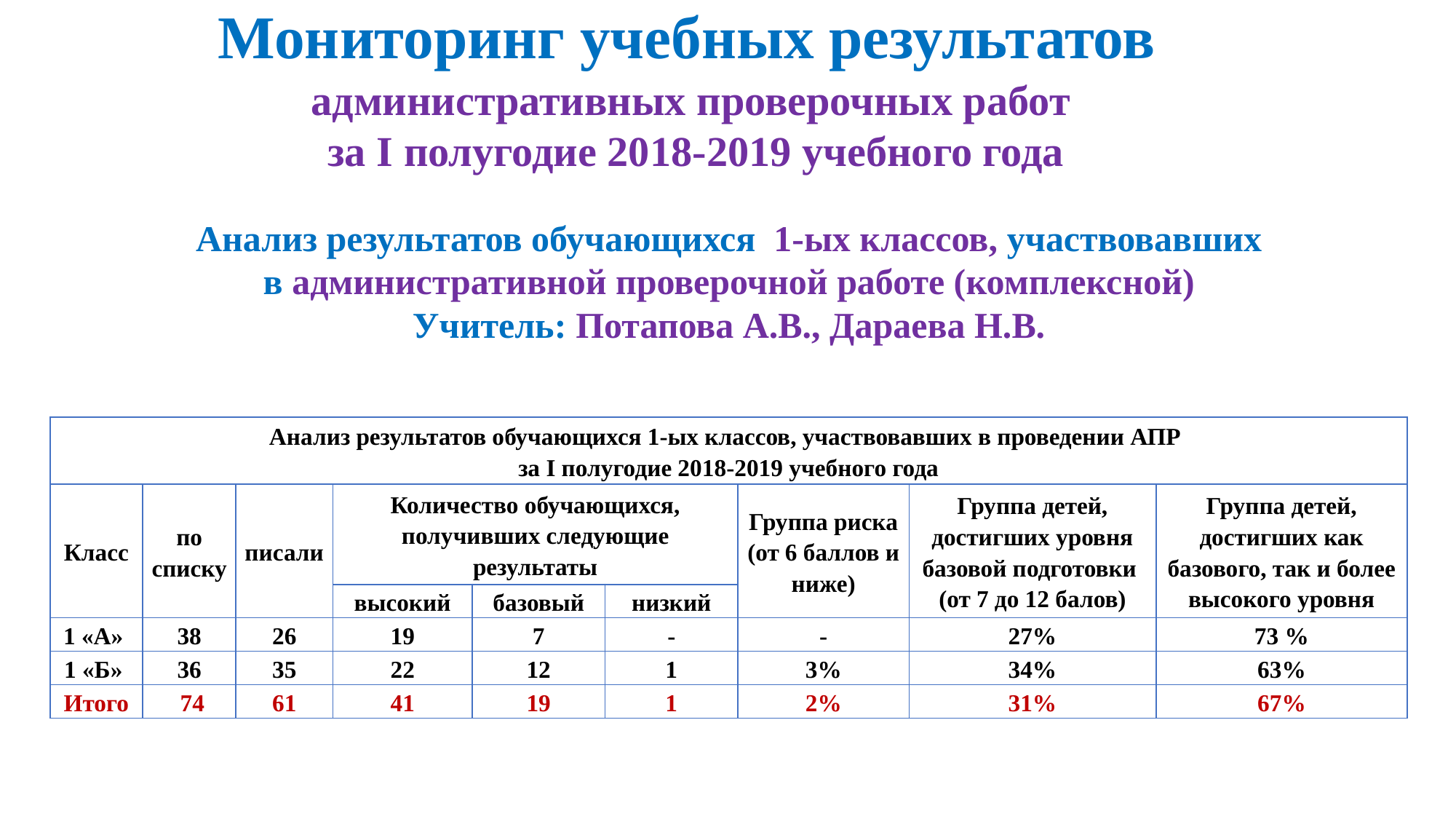

Мониторинг учебных результатов
административных проверочных работ
за I полугодие 2018-2019 учебного года
Анализ результатов обучающихся  1-ых классов, участвовавших в административной проверочной работе (комплексной)
Учитель: Потапова А.В., Дараева Н.В.
| Анализ результатов обучающихся 1-ых классов, участвовавших в проведении АПР за I полугодие 2018-2019 учебного года |  |  |  |  |  |  |  |  |
| --- | --- | --- | --- | --- | --- | --- | --- | --- |
| Класс | по списку | писали | Количество обучающихся, получивших следующие результаты |  |  | Группа риска (от 6 баллов и ниже) | Группа детей, достигших уровня базовой подготовки (от 7 до 12 балов) | Группа детей, достигших как базового, так и более высокого уровня |
|  |  |  | высокий | базовый | низкий |  |  |  |
| 1 «А» | 38 | 26 | 19 | 7 | - | - | 27% | 73 % |
| 1 «Б» | 36 | 35 | 22 | 12 | 1 | 3% | 34% | 63% |
| Итого | 74 | 61 | 41 | 19 | 1 | 2% | 31% | 67% |